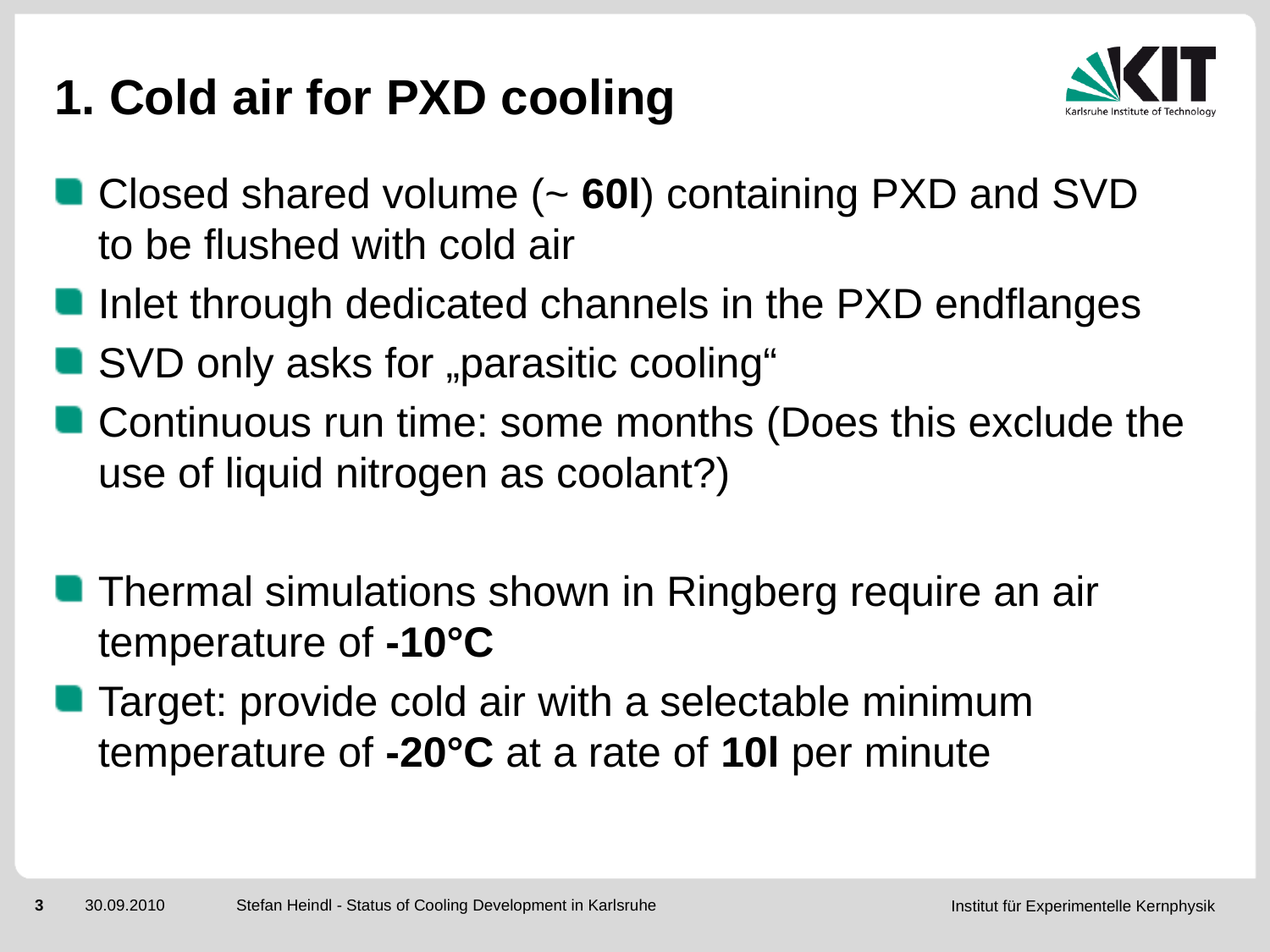

# 1. Cold air for PXD cooling
Closed shared volume (~ 60l) containing PXD and SVD
to be flushed with cold air
Inlet through dedicated channels in the PXD endflanges
SVD only asks for „parasitic cooling“
Continuous run time: some months (Does this exclude the use of liquid nitrogen as coolant?)

Thermal simulations shown in Ringberg require an air temperature of -10°C
Target: provide cold air with a selectable minimum temperature of -20°C at a rate of 10l per minute
Stefan Heindl - Status of Cooling Development in Karlsruhe